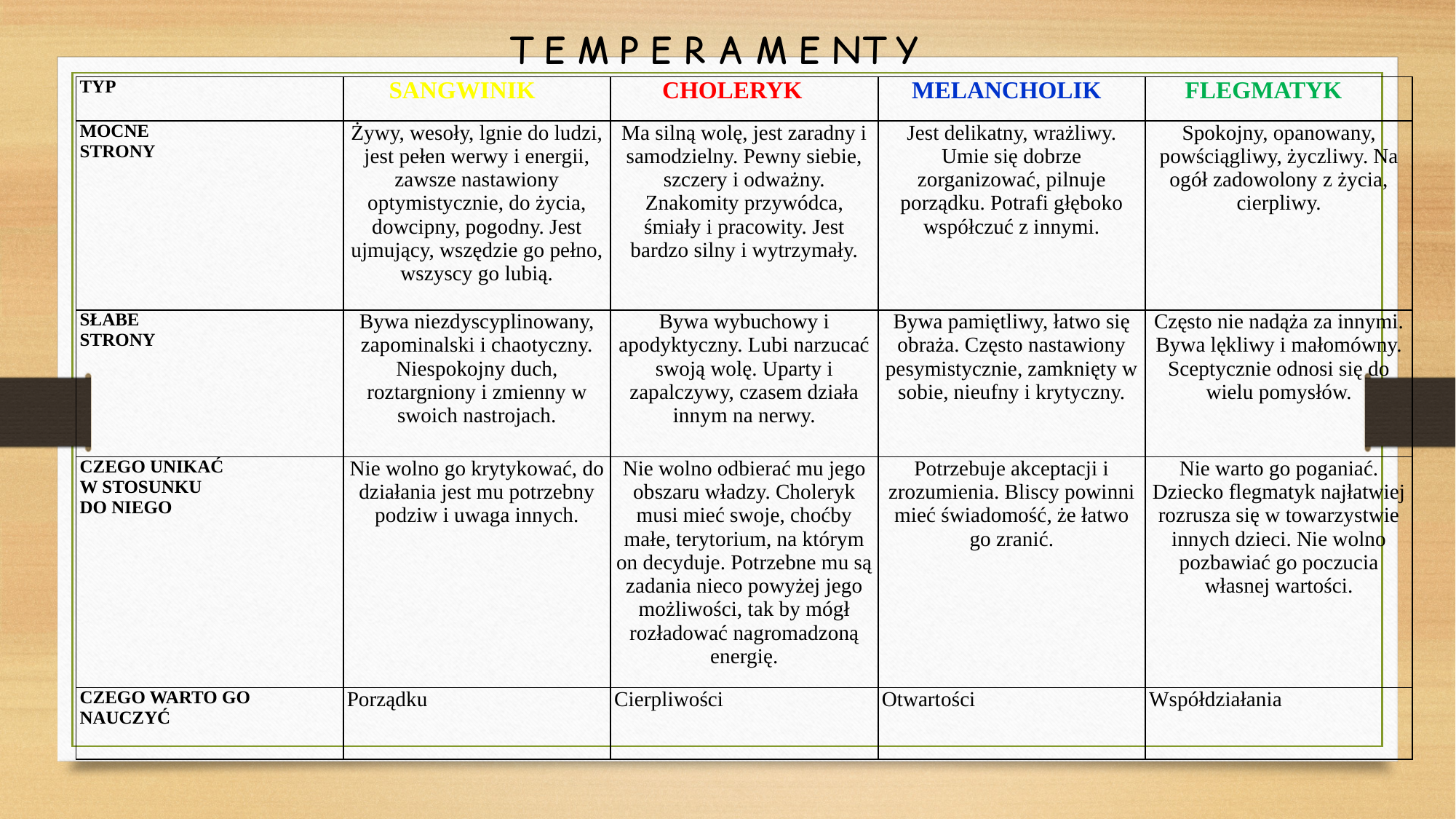

T E M P E R A M E NT Y
| TYP | SANGWINIK | CHOLERYK | MELANCHOLIK | FLEGMATYK |
| --- | --- | --- | --- | --- |
| MOCNE STRONY | Żywy, wesoły, lgnie do ludzi, jest pełen werwy i energii, zawsze nastawiony optymistycznie, do życia, dowcipny, pogodny. Jest ujmujący, wszędzie go pełno, wszyscy go lubią. | Ma silną wolę, jest zaradny i samodzielny. Pewny siebie, szczery i odważny. Znakomity przywódca, śmiały i pracowity. Jest bardzo silny i wytrzymały. | Jest delikatny, wrażliwy. Umie się dobrze zorganizować, pilnuje porządku. Potrafi głęboko współczuć z innymi. | Spokojny, opanowany, powściągliwy, życzliwy. Na ogół zadowolony z życia, cierpliwy. |
| SŁABE STRONY | Bywa niezdyscyplinowany, zapominalski i chaotyczny. Niespokojny duch, roztargniony i zmienny w swoich nastrojach. | Bywa wybuchowy i apodyktyczny. Lubi narzucać swoją wolę. Uparty i zapalczywy, czasem działa innym na nerwy. | Bywa pamiętliwy, łatwo się obraża. Często nastawiony pesymistycznie, zamknięty w sobie, nieufny i krytyczny. | Często nie nadąża za innymi. Bywa lękliwy i małomówny. Sceptycznie odnosi się do wielu pomysłów. |
| CZEGO UNIKAĆ W STOSUNKU DO NIEGO | Nie wolno go krytykować, do działania jest mu potrzebny podziw i uwaga innych. | Nie wolno odbierać mu jego obszaru władzy. Choleryk musi mieć swoje, choćby małe, terytorium, na którym on decyduje. Potrzebne mu są zadania nieco powyżej jego możliwości, tak by mógł rozładować nagromadzoną energię. | Potrzebuje akceptacji i zrozumienia. Bliscy powinni mieć świadomość, że łatwo go zranić. | Nie warto go poganiać. Dziecko flegmatyk najłatwiej rozrusza się w towarzystwie innych dzieci. Nie wolno pozbawiać go poczucia własnej wartości. |
| CZEGO WARTO GO NAUCZYĆ | Porządku | Cierpliwości | Otwartości | Współdziałania |